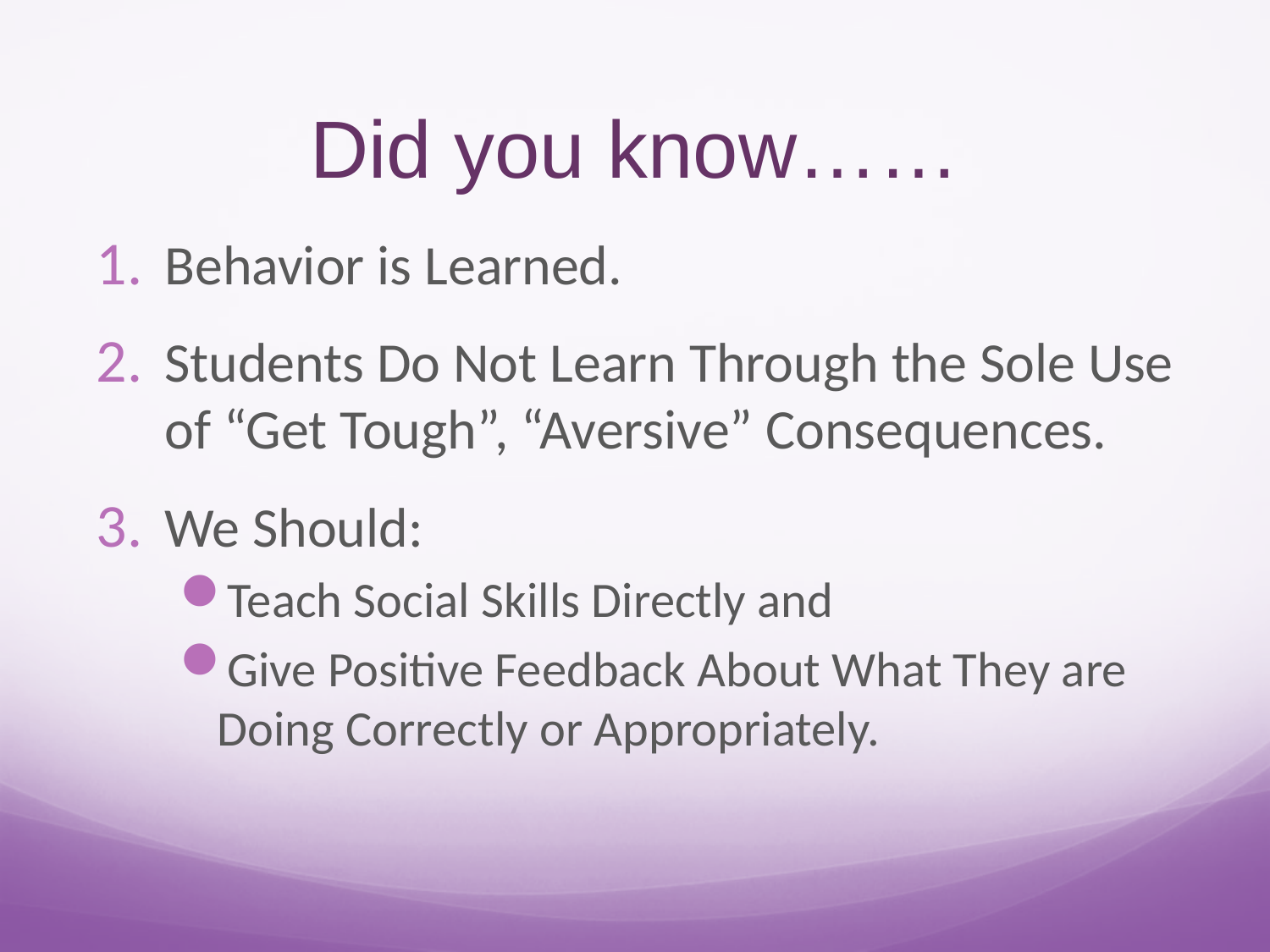

# Did you know……
Behavior is Learned.
Students Do Not Learn Through the Sole Use of “Get Tough”, “Aversive” Consequences.
We Should:
Teach Social Skills Directly and
Give Positive Feedback About What They are Doing Correctly or Appropriately.